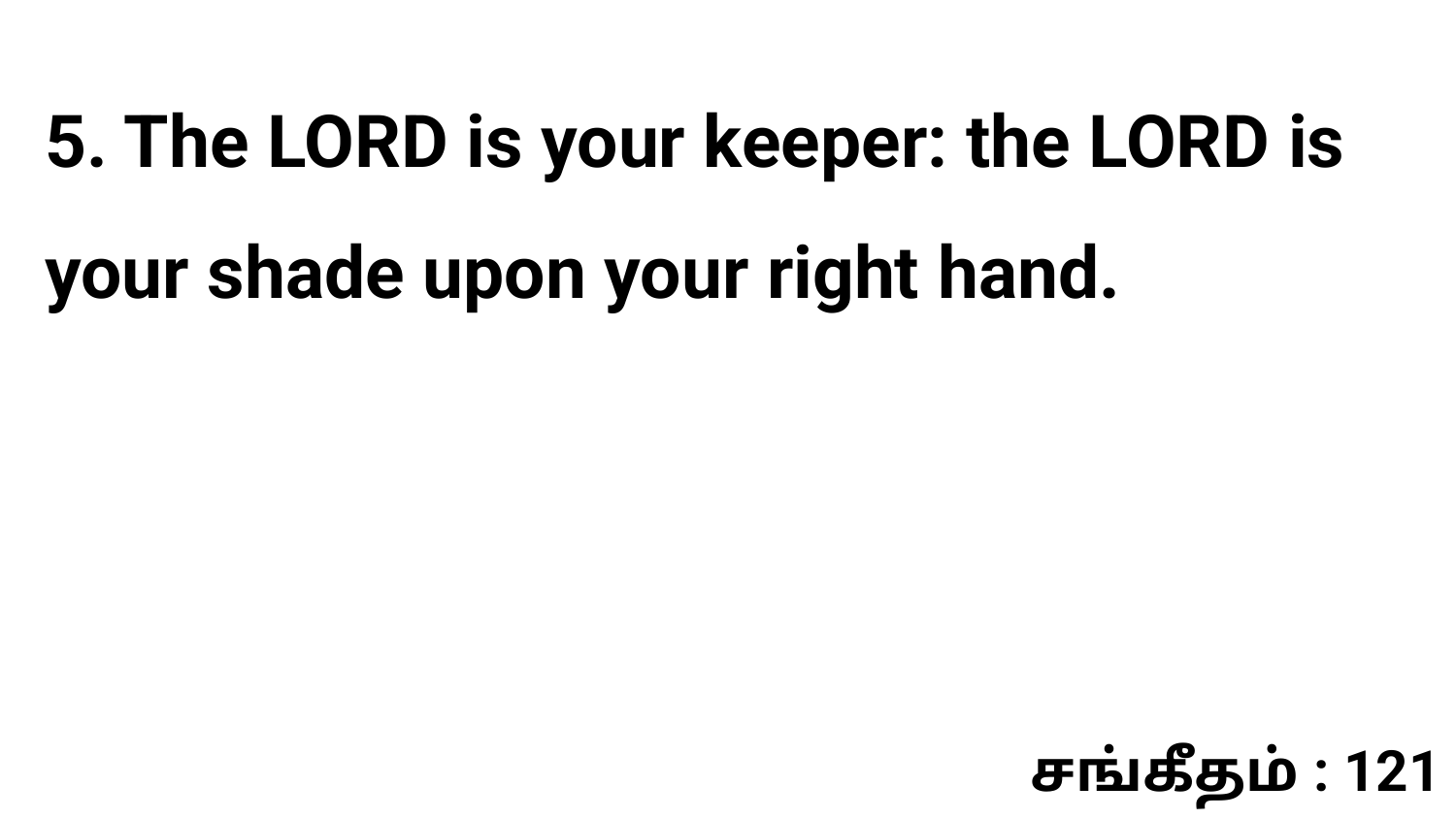

5. The LORD is your keeper: the LORD is your shade upon your right hand.
சங்கீதம் : 121